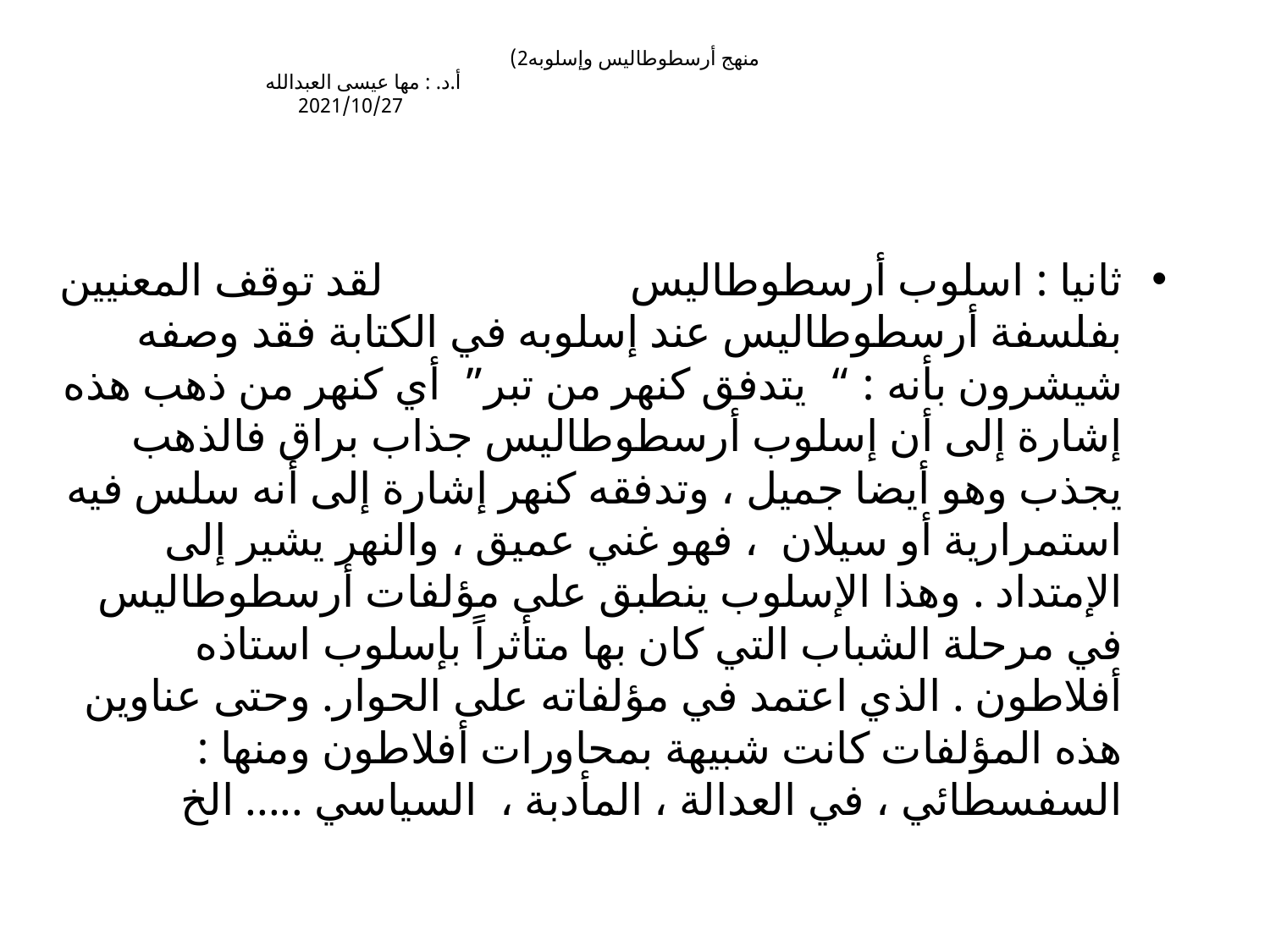

# منهج أرسطوطاليس وإسلوبه2) أ.د. : مها عيسى العبدالله 2021/10/27
ثانيا : اسلوب أرسطوطاليس                      لقد توقف المعنيين بفلسفة أرسطوطاليس عند إسلوبه في الكتابة فقد وصفه شيشرون بأنه : “  يتدفق كنهر من تبر”  أي كنهر من ذهب هذه إشارة إلى أن إسلوب أرسطوطاليس جذاب براق فالذهب يجذب وهو أيضا جميل ، وتدفقه كنهر إشارة إلى أنه سلس فيه استمرارية أو سيلان  ، فهو غني عميق ، والنهر يشير إلى الإمتداد . وهذا الإسلوب ينطبق على مؤلفات أرسطوطاليس في مرحلة الشباب التي كان بها متأثراً بإسلوب استاذه أفلاطون . الذي اعتمد في مؤلفاته على الحوار. وحتى عناوين هذه المؤلفات كانت شبيهة بمحاورات أفلاطون ومنها : السفسطائي ، في العدالة ، المأدبة ،  السياسي ..... الخ